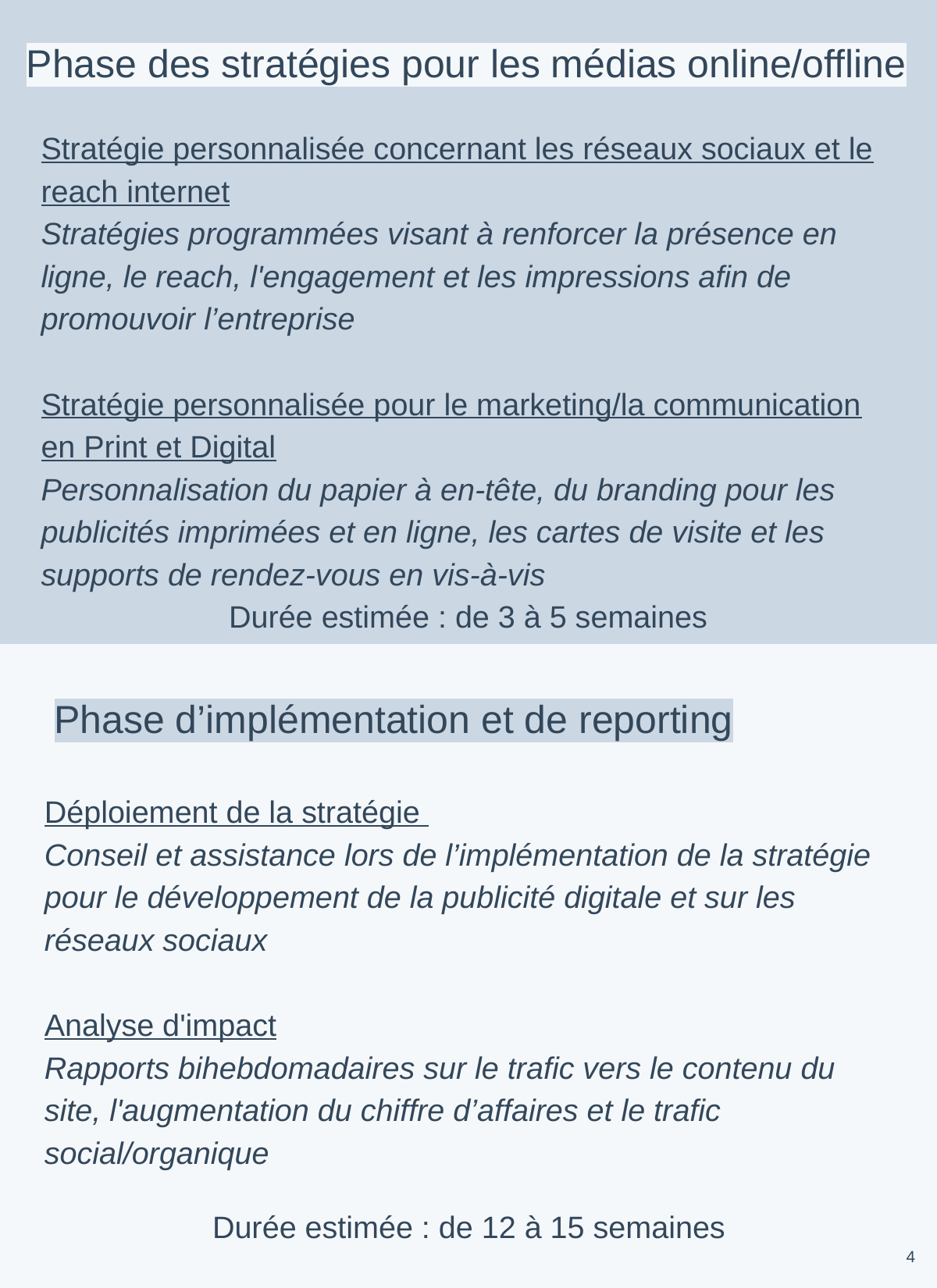

# Phase des stratégies pour les médias online/offline
Stratégie personnalisée concernant les réseaux sociaux et le reach internet
Stratégies programmées visant à renforcer la présence en ligne, le reach, l'engagement et les impressions afin de promouvoir l’entreprise

Stratégie personnalisée pour le marketing/la communication en Print et Digital
Personnalisation du papier à en-tête, du branding pour les publicités imprimées et en ligne, les cartes de visite et les supports de rendez-vous en vis-à-vis
Durée estimée : de 3 à 5 semaines

Phase d’implémentation et de reporting
Déploiement de la stratégie
Conseil et assistance lors de l’implémentation de la stratégie pour le développement de la publicité digitale et sur les réseaux sociaux

Analyse d'impact
Rapports bihebdomadaires sur le trafic vers le contenu du site, l'augmentation du chiffre d’affaires et le trafic social/organique

Durée estimée : de 12 à 15 semaines

4